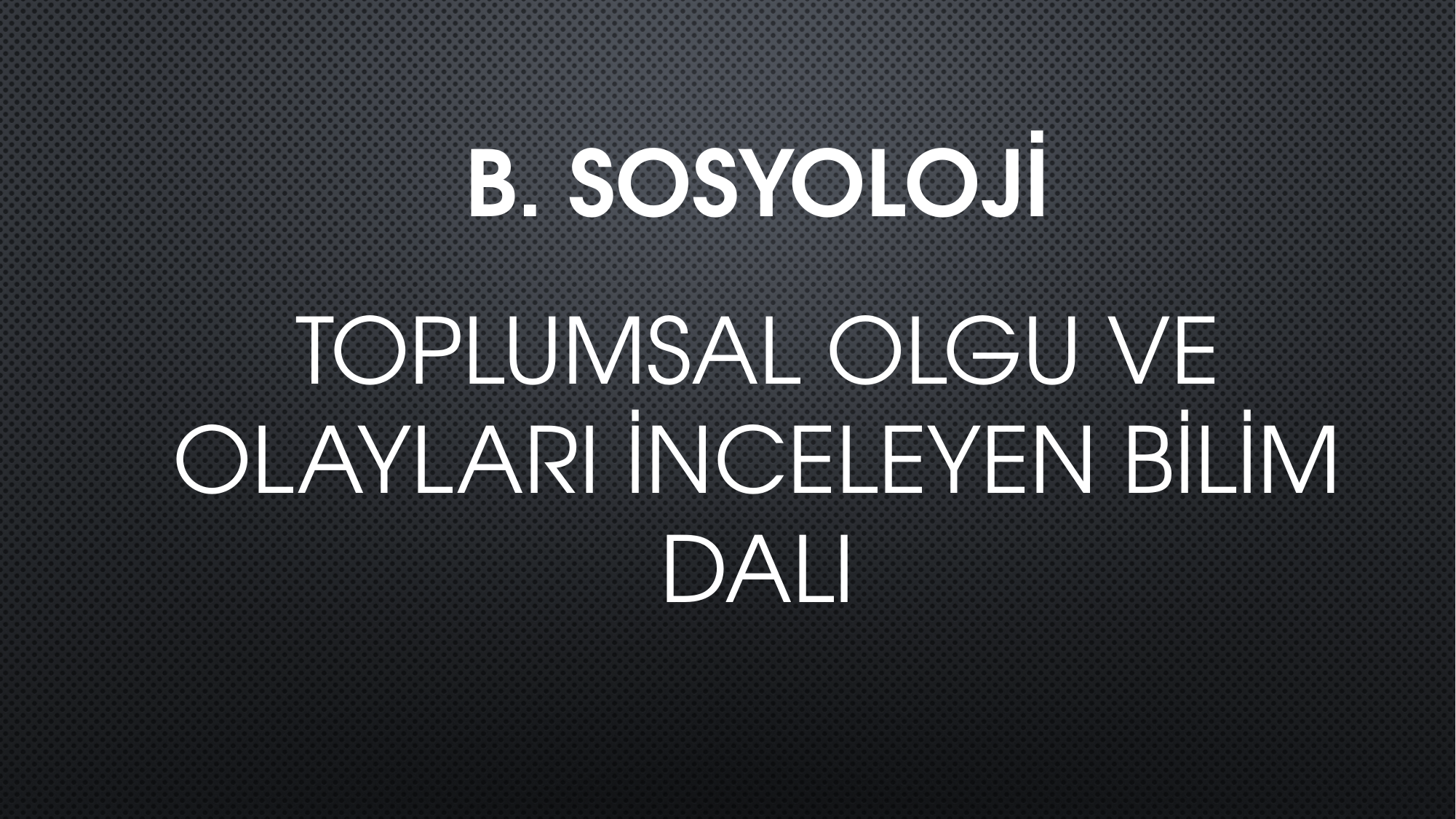

B. SOSYOLOJİ

TOPLUMSAL OLGU VE OLAYLARI İNCELEYEN BİLİM DALI